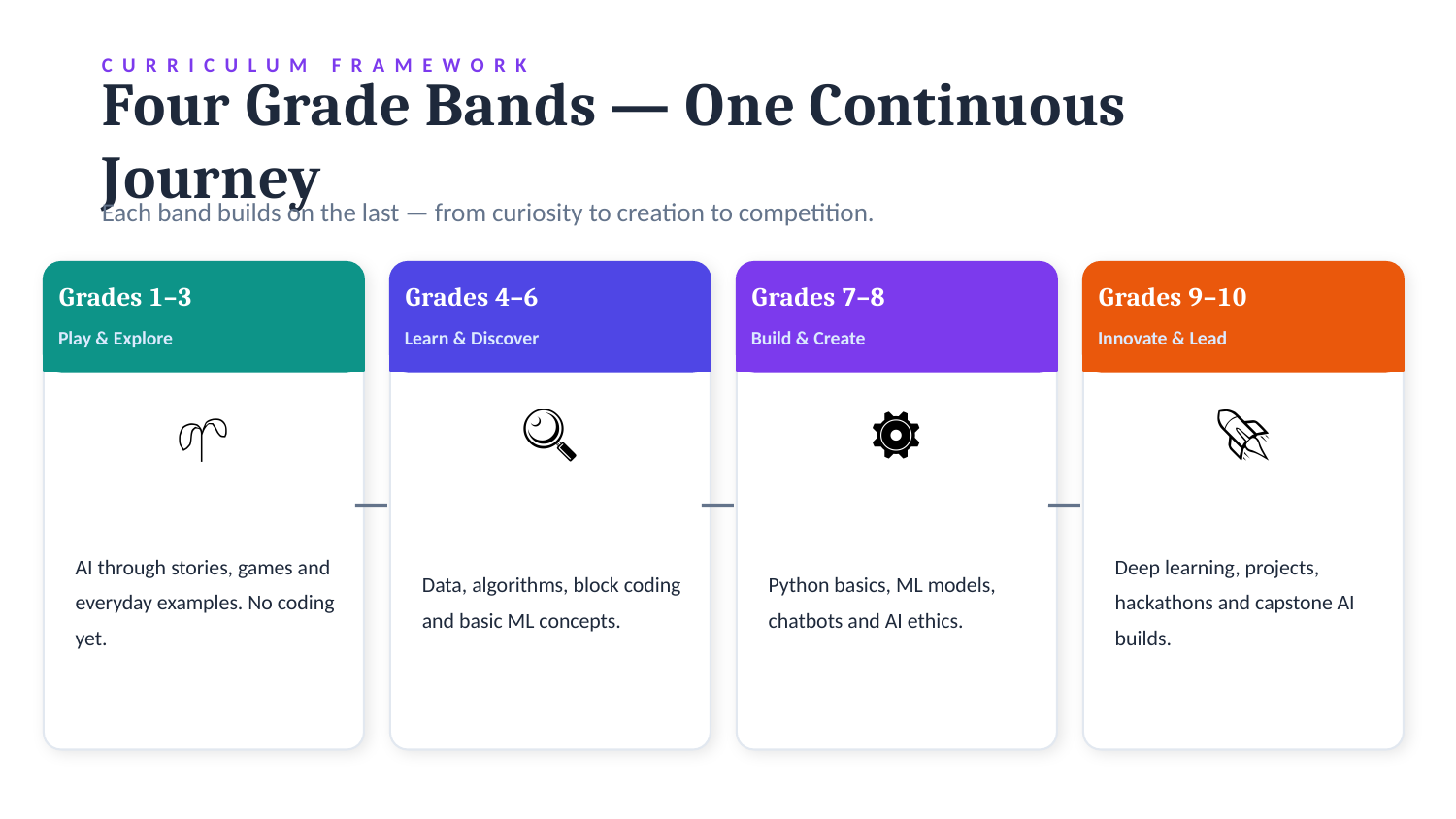

CURRICULUM FRAMEWORK
Four Grade Bands — One Continuous Journey
Each band builds on the last — from curiosity to creation to competition.

Grades 1–3
Grades 4–6
Grades 7–8
Grades 9–10
Play & Explore
Learn & Discover
Build & Create
Innovate & Lead

🌱
🔍
⚙️
🚀
AI through stories, games and everyday examples. No coding yet.
Data, algorithms, block coding and basic ML concepts.
Python basics, ML models, chatbots and AI ethics.
Deep learning, projects, hackathons and capstone AI builds.